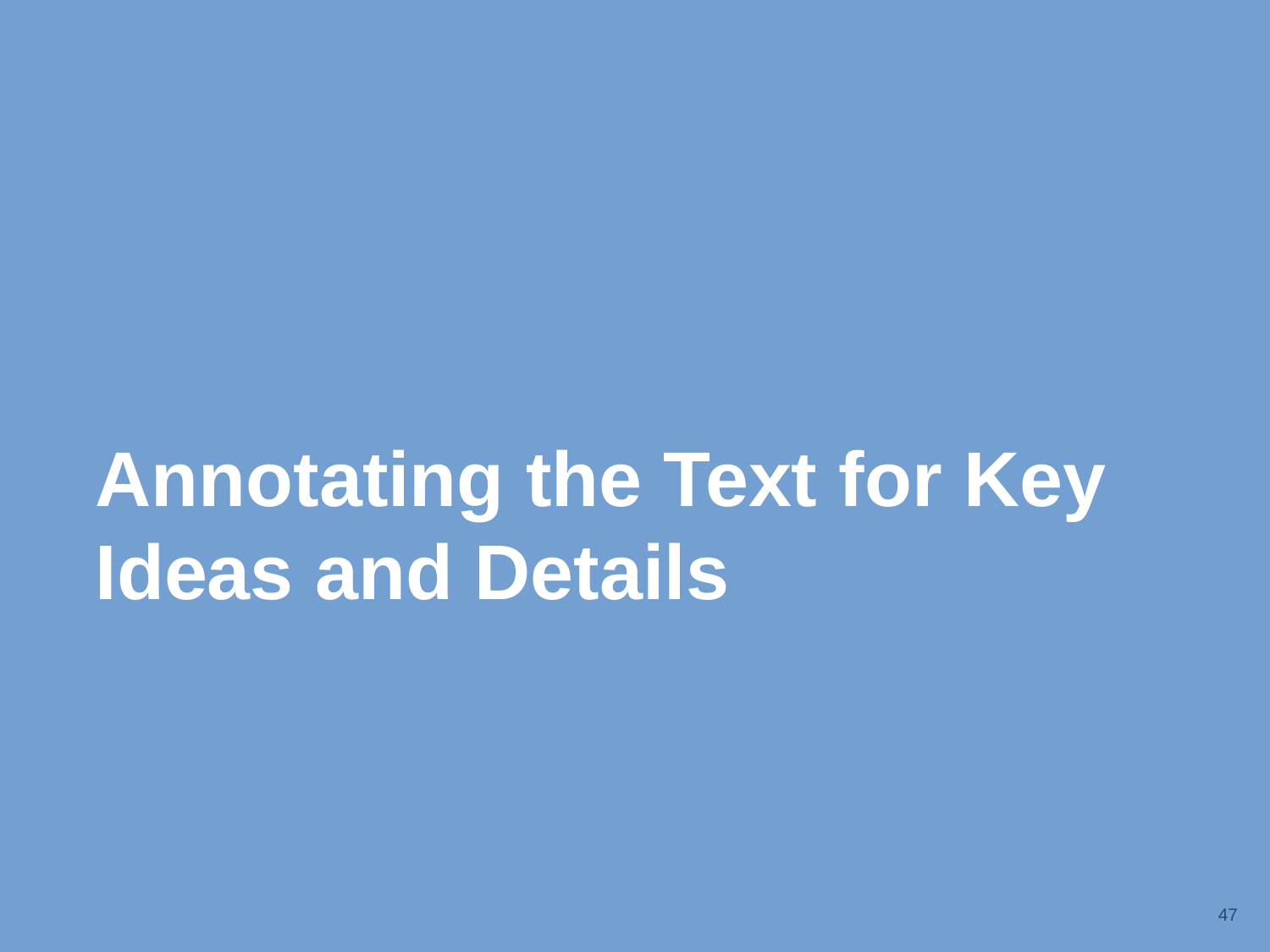

# Annotating the Text for Key Ideas and Details
47